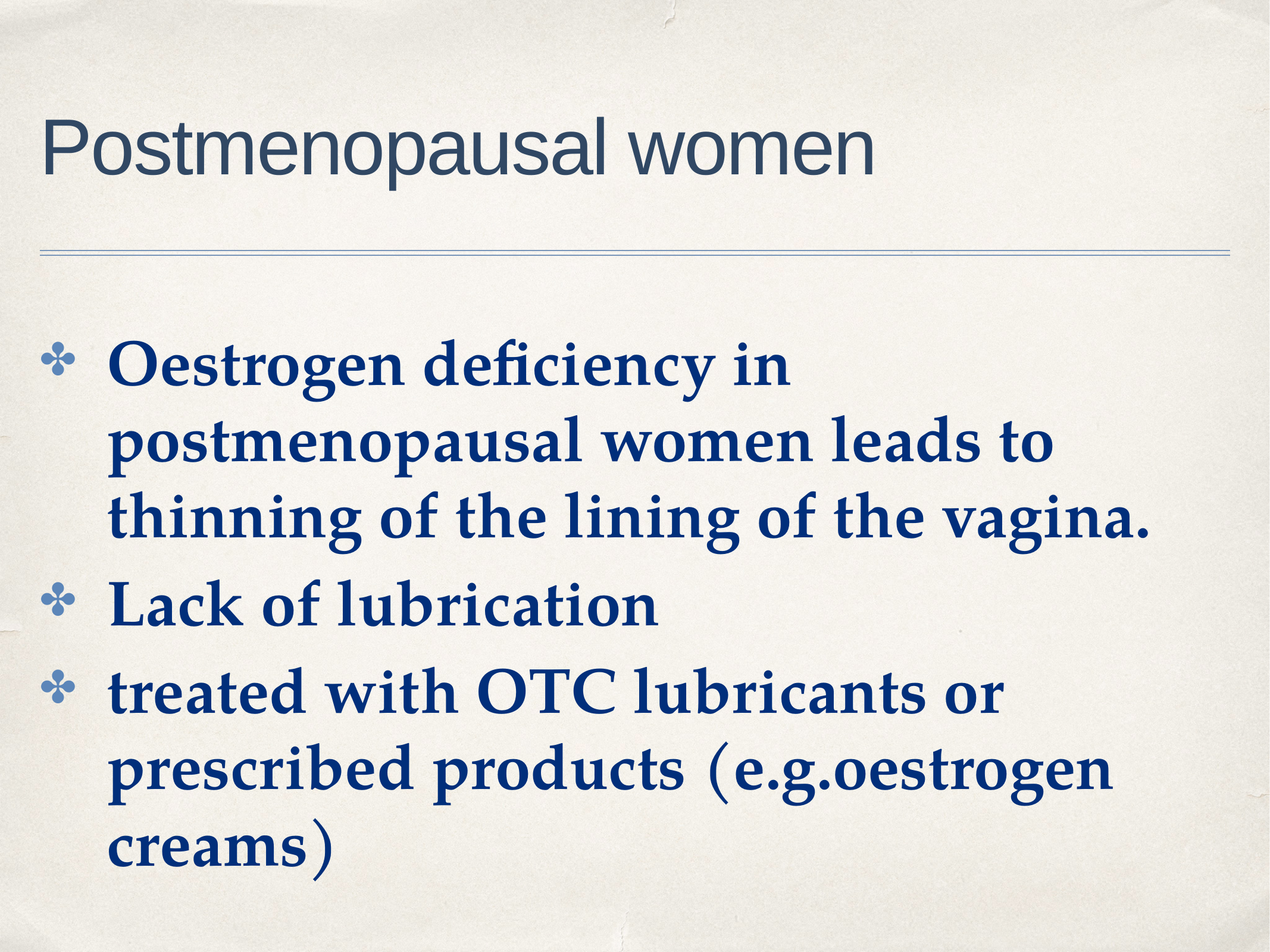

# Postmenopausal women
Oestrogen deficiency in postmenopausal women leads to thinning of the lining of the vagina.
Lack of lubrication
treated with OTC lubricants or prescribed products (e.g.oestrogen creams)